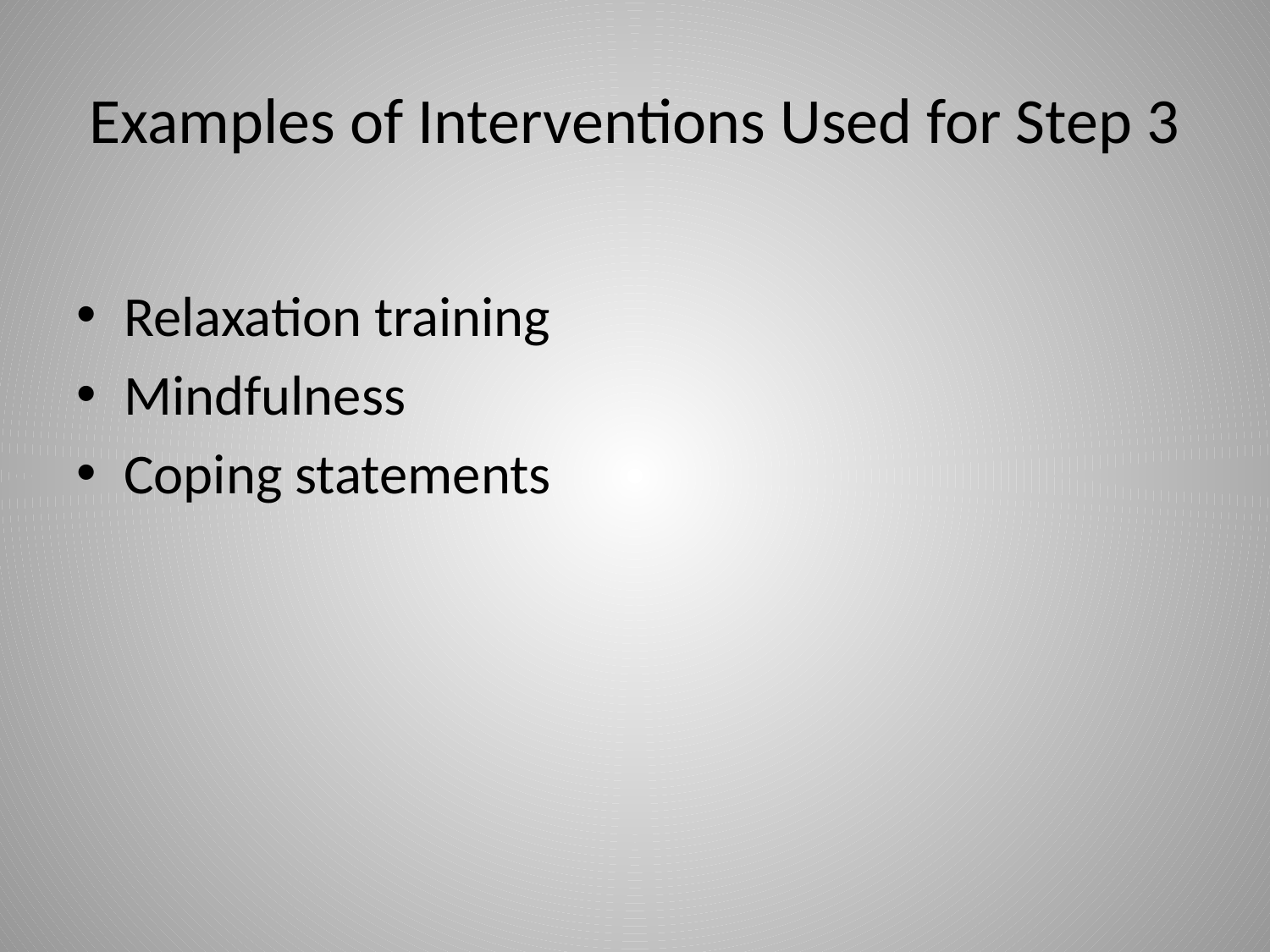

# Examples of Interventions Used for Step 3
Relaxation training
Mindfulness
Coping statements